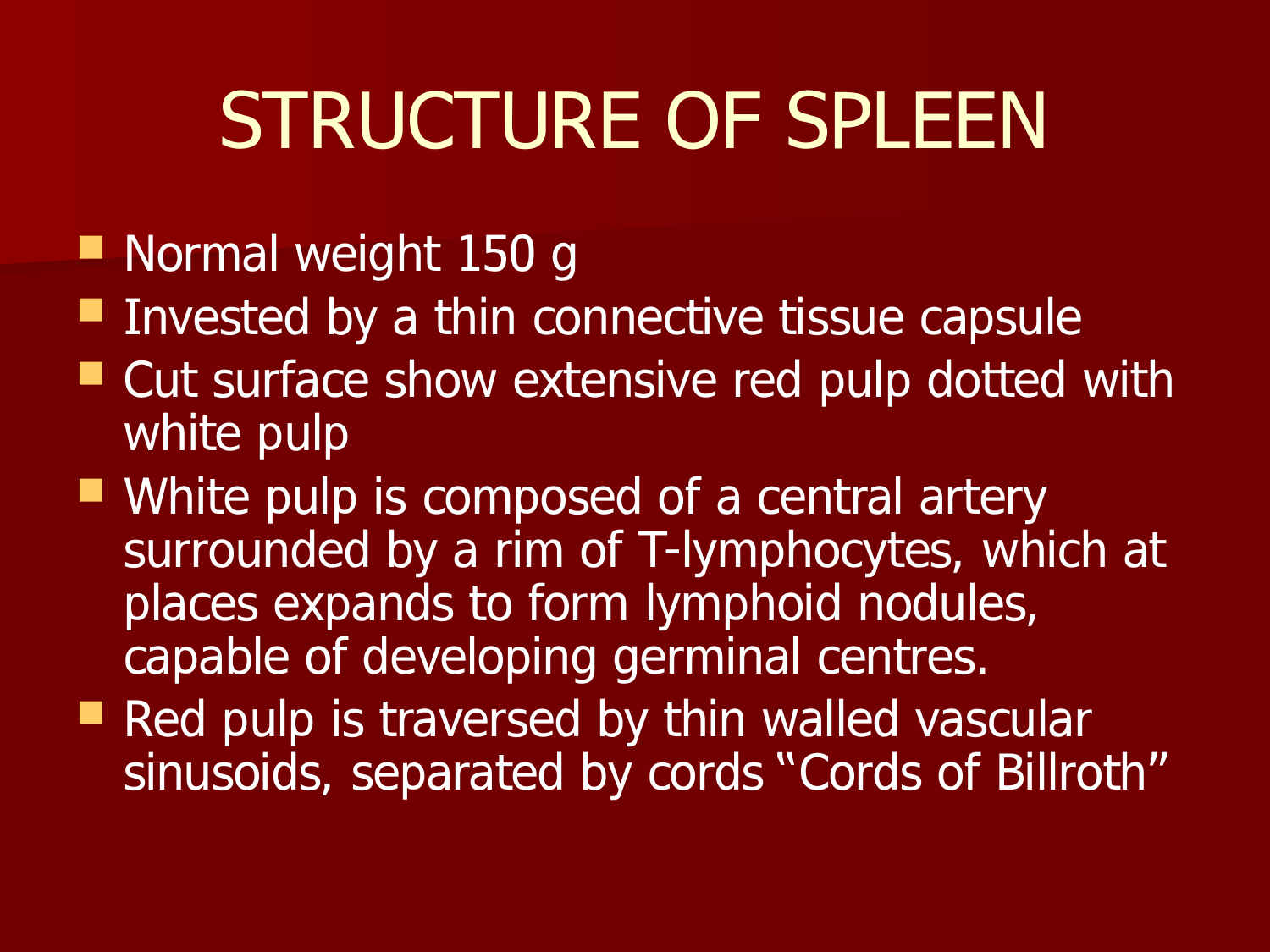

# STRUCTURE OF SPLEEN
Normal weight 150 g
Invested by a thin connective tissue capsule
Cut surface show extensive red pulp dotted with white pulp
White pulp is composed of a central artery surrounded by a rim of T-lymphocytes, which at places expands to form lymphoid nodules, capable of developing germinal centres.
Red pulp is traversed by thin walled vascular sinusoids, separated by cords “Cords of Billroth”